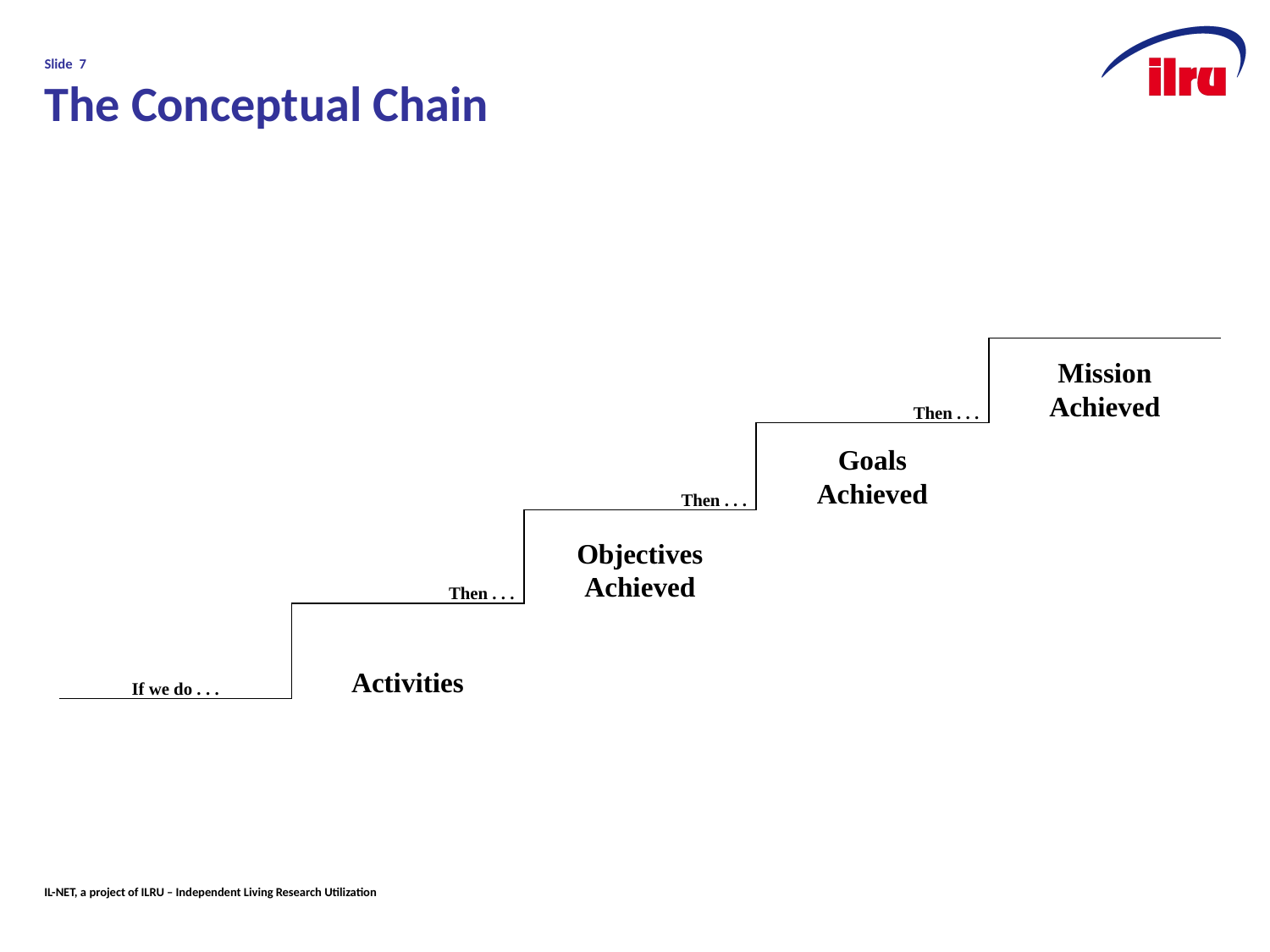

# Slide  7 The Conceptual Chain

|  |  |  | Then . . . | Mission Achieved |
| --- | --- | --- | --- | --- |
|  |  | Then . . . | Goals Achieved |  |
|  | Then . . . | Objectives Achieved |  |  |
| If we do . . . | Activities |  |  |  |